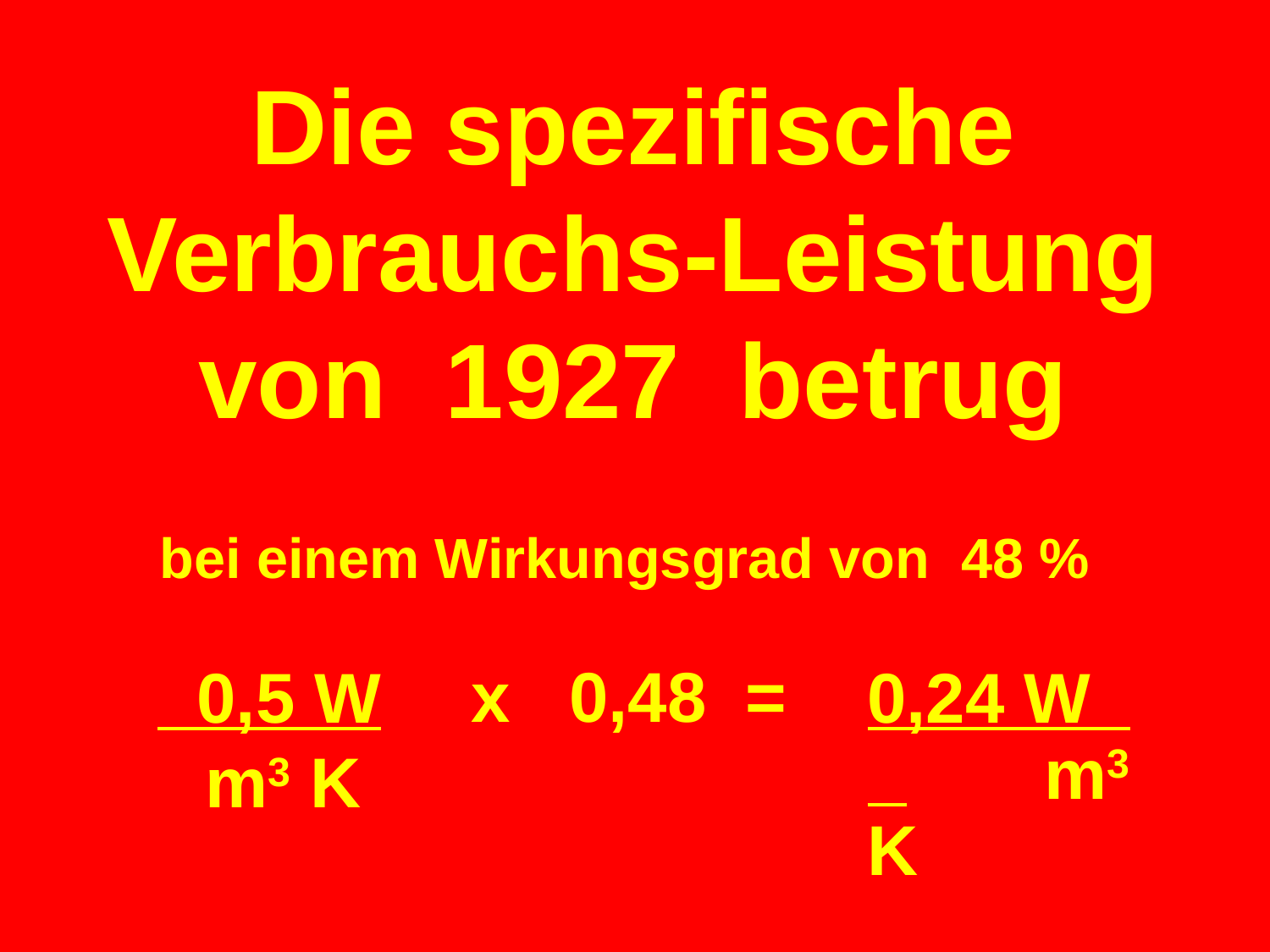

# Die spezifische Verbrauchs-Leistung von  1927  betrug
bei einem Wirkungsgrad von  48 %
  0,5 W  m3 K
     x   0,48  =
0,24 W            m3 K